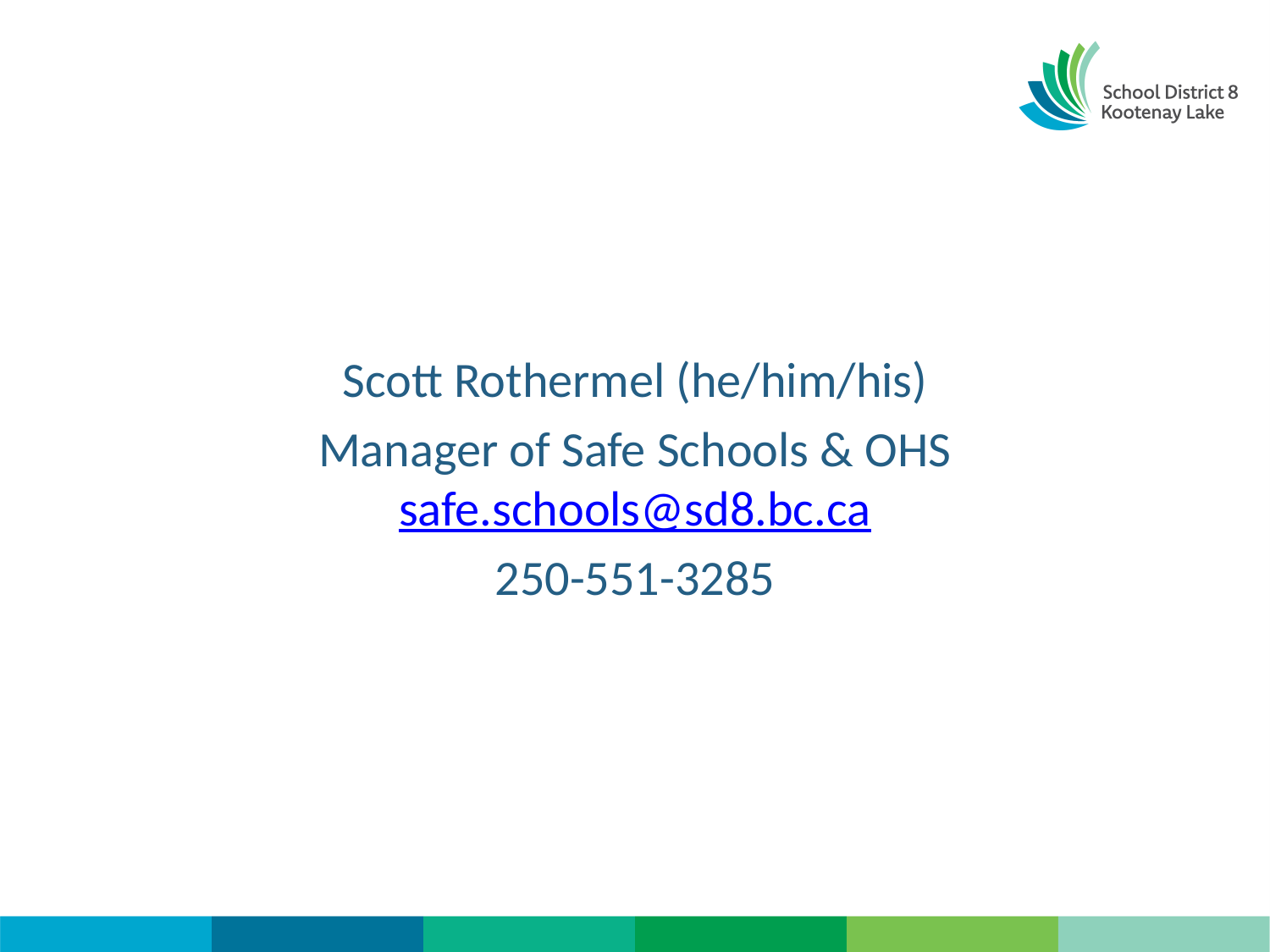

Scott Rothermel (he/him/his)
Manager of Safe Schools & OHS
safe.schools@sd8.bc.ca
250-551-3285